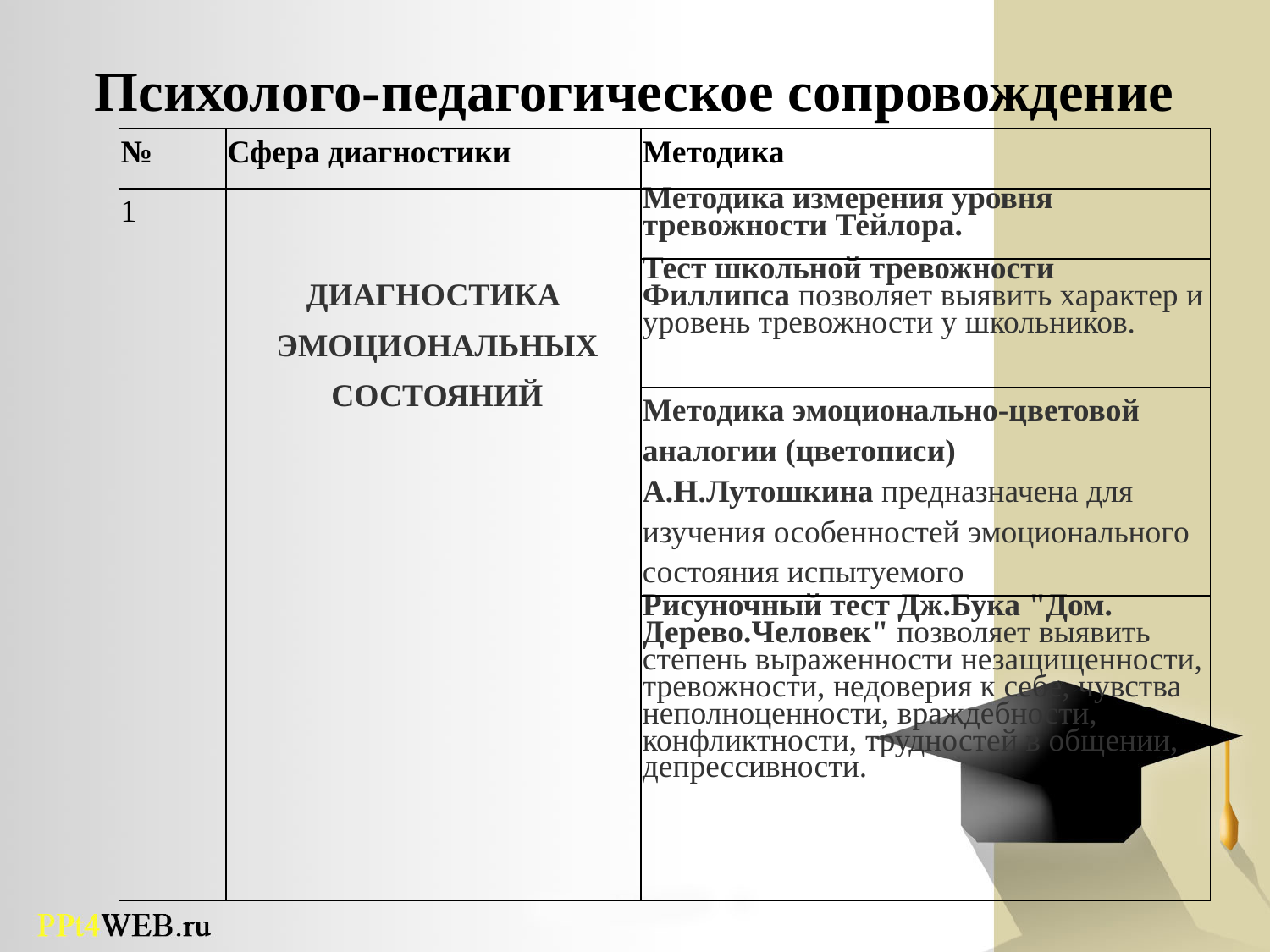

| № | Сфера диагностики | Методика |
| --- | --- | --- |
| 1 | ДИАГНОСТИКА ЭМОЦИОНАЛЬНЫХ СОСТОЯНИЙ | Методика измерения уровня тревожности Тейлора. |
|  |  | Тест школьной тревожности Филлипса позволяет выявить характер и уровень тревожности у школьников. |
|  |  | Методика эмоционально-цветовой аналогии (цветописи) А.Н.Лутошкина предназначена для изучения особенностей эмоционального состояния испытуемого |
|  |  | Рисуночный тест Дж.Бука "Дом. Дерево.Человек" позволяет выявить степень выраженности незащищенности, тревожности, недоверия к себе, чувства неполноценности, враждебности, конфликтности, трудностей в общении, депрессивности. |
| 2 | ДИАГНОСТИКИ МЕЖЛИЧНОСТНЫХ ОТНОШЕНИЙ | Социометрический тест предназначен для диагностики эмоциональных связей, т.е. взаимных симпатий между членами группы. |
|  |  | Методика изучения психологического климата в коллективе А.Н.Лутошкина. |
|  |  | Методика "Изучение сплоченности коллектива" (показатели ценностно-ориентационного единства) Р.С.Немова позволяет выявить уровень сплоченности и ценностно-ориентационного единства коллектива посредством определения частоты распространения положительных положительных и отрицательных характеристик значимого для группы явления |
|  |  | Рисуночный тест "Рисунок семьи" (Т. Г. Хоментаускас) позволяет выявить особенности внутрисемейного общения. |
| 3 | ДИАГНОСТИКА ПРОФЕССИОНАЛЬНОГО САМООПРЕДЕЛЕНИЯ | Методика "Мотивы выбора профессии" предназначена для определения, какие мотивы являются ведущими при выборе профессии: внутренние индивидуально значимые или внутренние социально значимые. |
|  |  | Тест Д.Голланда предназначен для диагностики типа личности в зависимости от способностей, желаний, увлечений, интересов. |
|  |  | Дифференциально-диагностический опросник Е.А.Климова "Я предпочту" направлен на определение типа профессиональной области деятельности оптанта. |
|  |  | Опросник для исследования познавательной сферы личности в контексте профессиональной ориентации. |
# Психолого-педагогическое сопровождение
| № | Сфера диагностики | Методика |
| --- | --- | --- |
| 1 | ДИАГНОСТИКА ЭМОЦИОНАЛЬНЫХ СОСТОЯНИЙ | Методика измерения уровня тревожности Тейлора. |
|  |  | Тест школьной тревожности Филлипса позволяет выявить характер и уровень тревожности у школьников. |
|  |  | Методика эмоционально-цветовой аналогии (цветописи) А.Н.Лутошкина предназначена для изучения особенностей эмоционального состояния испытуемого |
|  |  | Рисуночный тест Дж.Бука "Дом. Дерево.Человек" позволяет выявить степень выраженности незащищенности, тревожности, недоверия к себе, чувства неполноценности, враждебности, конфликтности, трудностей в общении, депрессивности. |